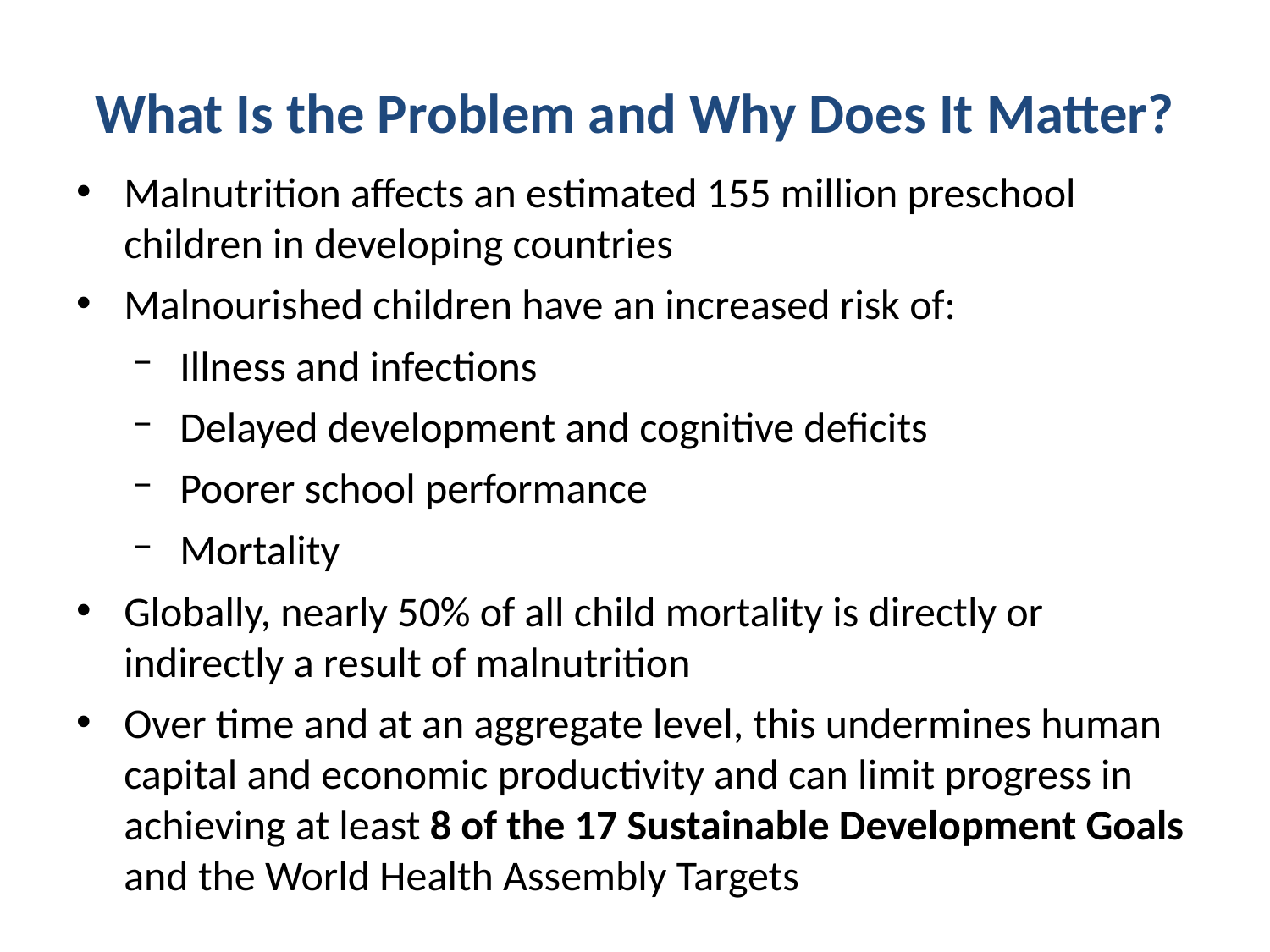

What Is the Problem and Why Does It Matter?
Malnutrition affects an estimated 155 million preschool children in developing countries
Malnourished children have an increased risk of:
Illness and infections
Delayed development and cognitive deficits
Poorer school performance
Mortality
Globally, nearly 50% of all child mortality is directly or indirectly a result of malnutrition
Over time and at an aggregate level, this undermines human capital and economic productivity and can limit progress in achieving at least 8 of the 17 Sustainable Development Goals and the World Health Assembly Targets